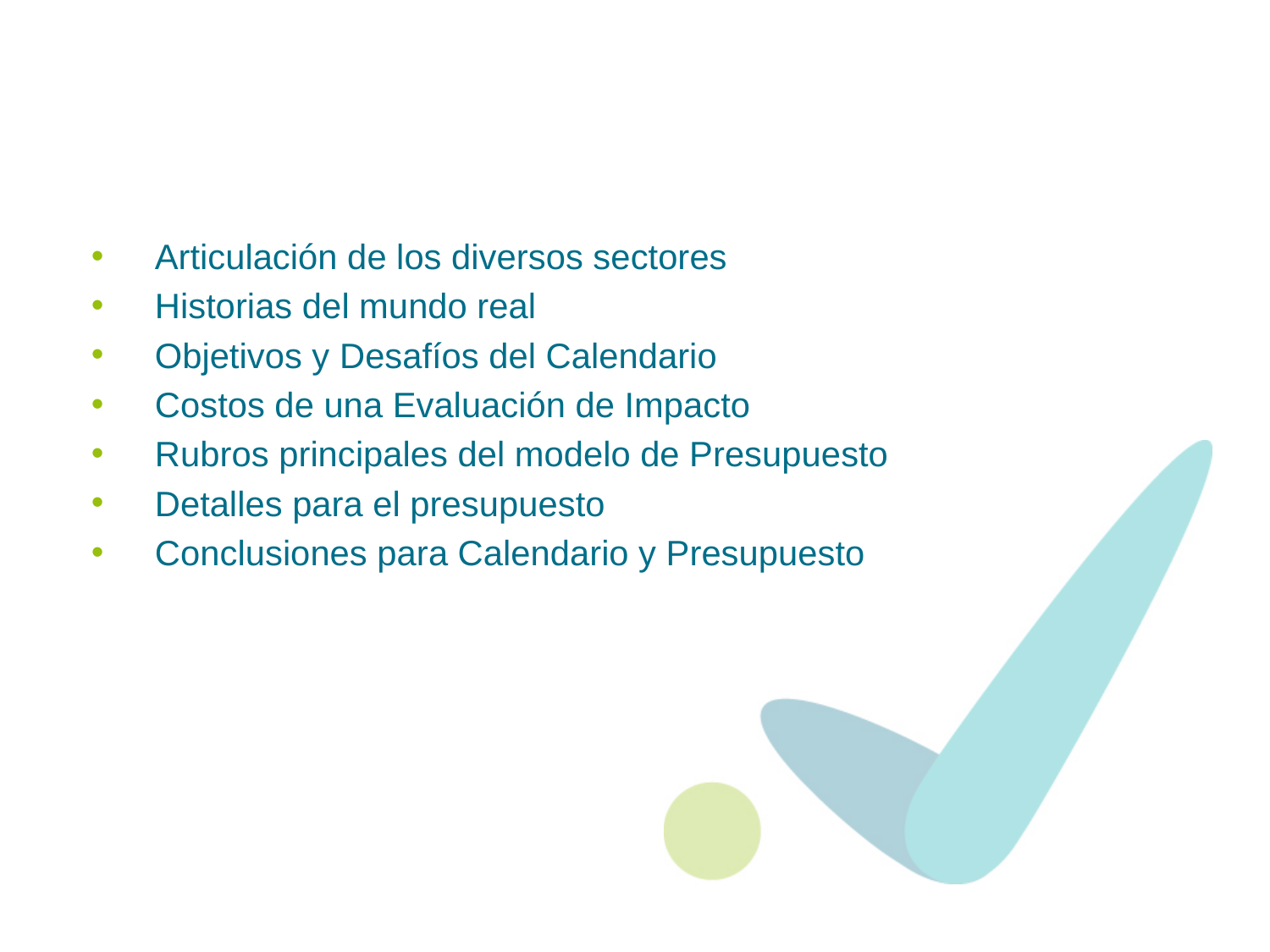

Articulación de los diversos sectores
Historias del mundo real
Objetivos y Desafíos del Calendario
Costos de una Evaluación de Impacto
Rubros principales del modelo de Presupuesto
Detalles para el presupuesto
Conclusiones para Calendario y Presupuesto